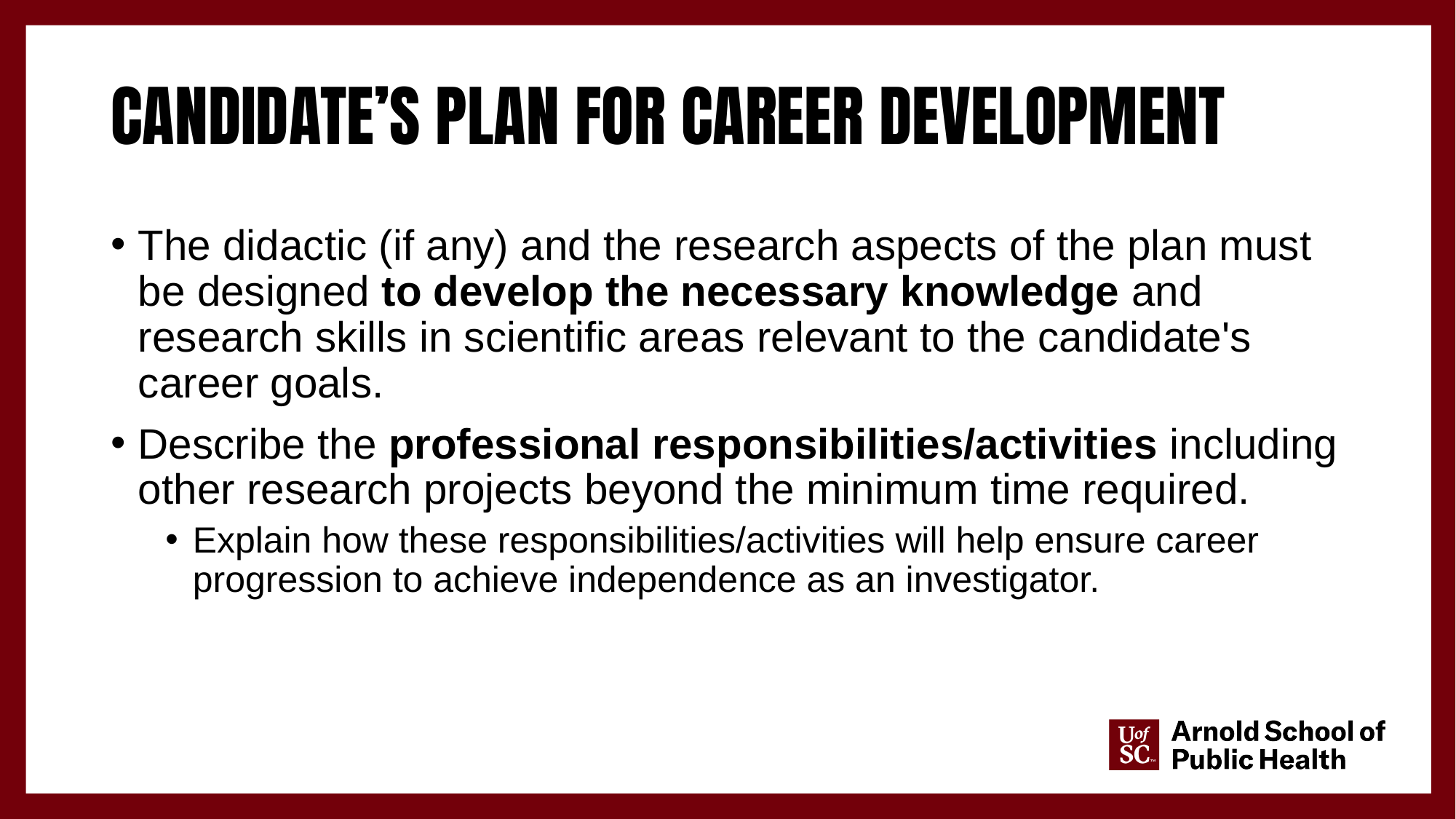

# Candidate’s Plan for Career Development
The didactic (if any) and the research aspects of the plan must be designed to develop the necessary knowledge and research skills in scientific areas relevant to the candidate's career goals.
Describe the professional responsibilities/activities including other research projects beyond the minimum time required.
Explain how these responsibilities/activities will help ensure career progression to achieve independence as an investigator.